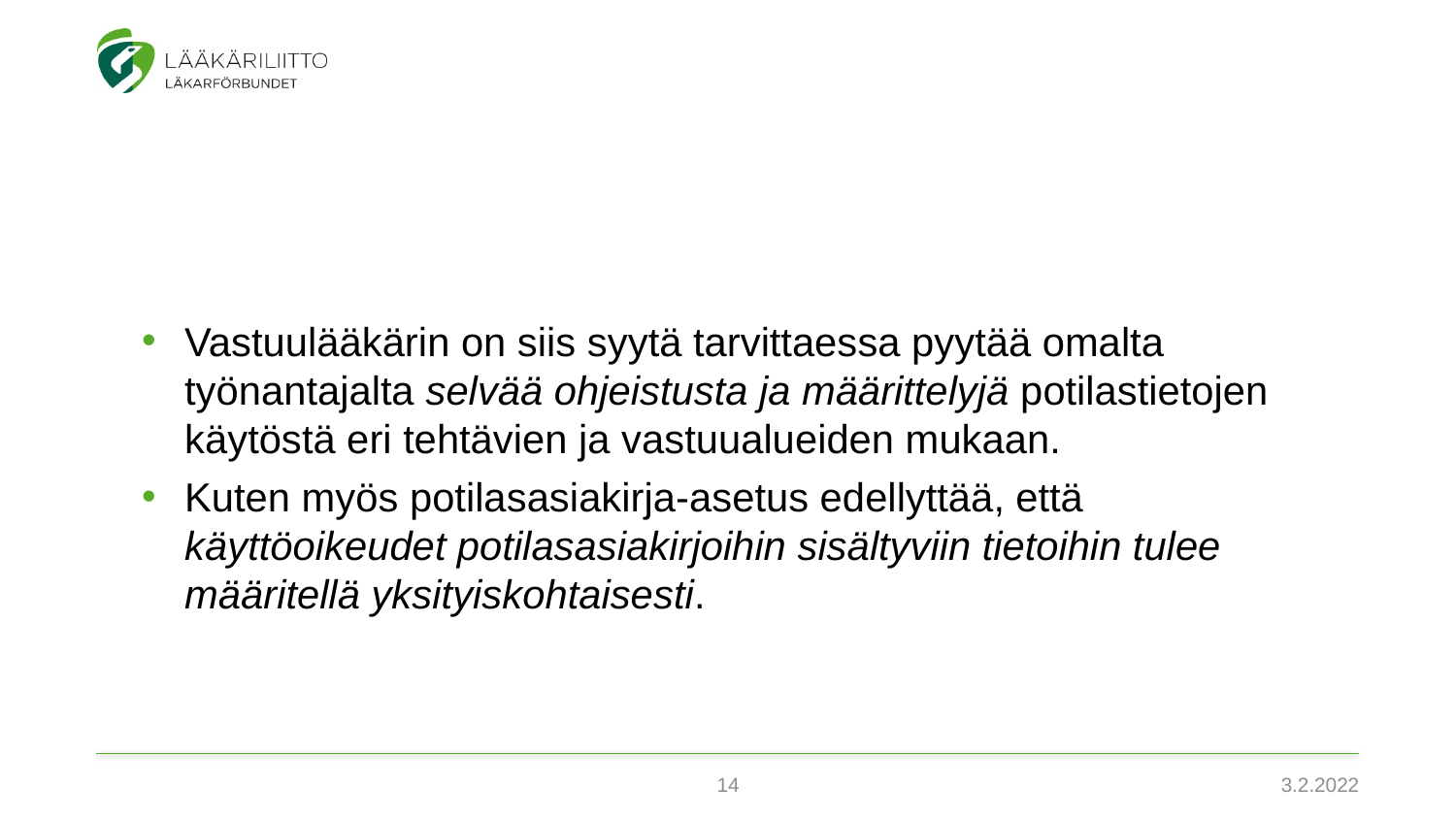

Vastuulääkärin on siis syytä tarvittaessa pyytää omalta työnantajalta selvää ohjeistusta ja määrittelyjä potilastietojen käytöstä eri tehtävien ja vastuualueiden mukaan.
Kuten myös potilasasiakirja-asetus edellyttää, että käyttöoikeudet potilasasiakirjoihin sisältyviin tietoihin tulee määritellä yksityiskohtaisesti.

14
3.2.2022